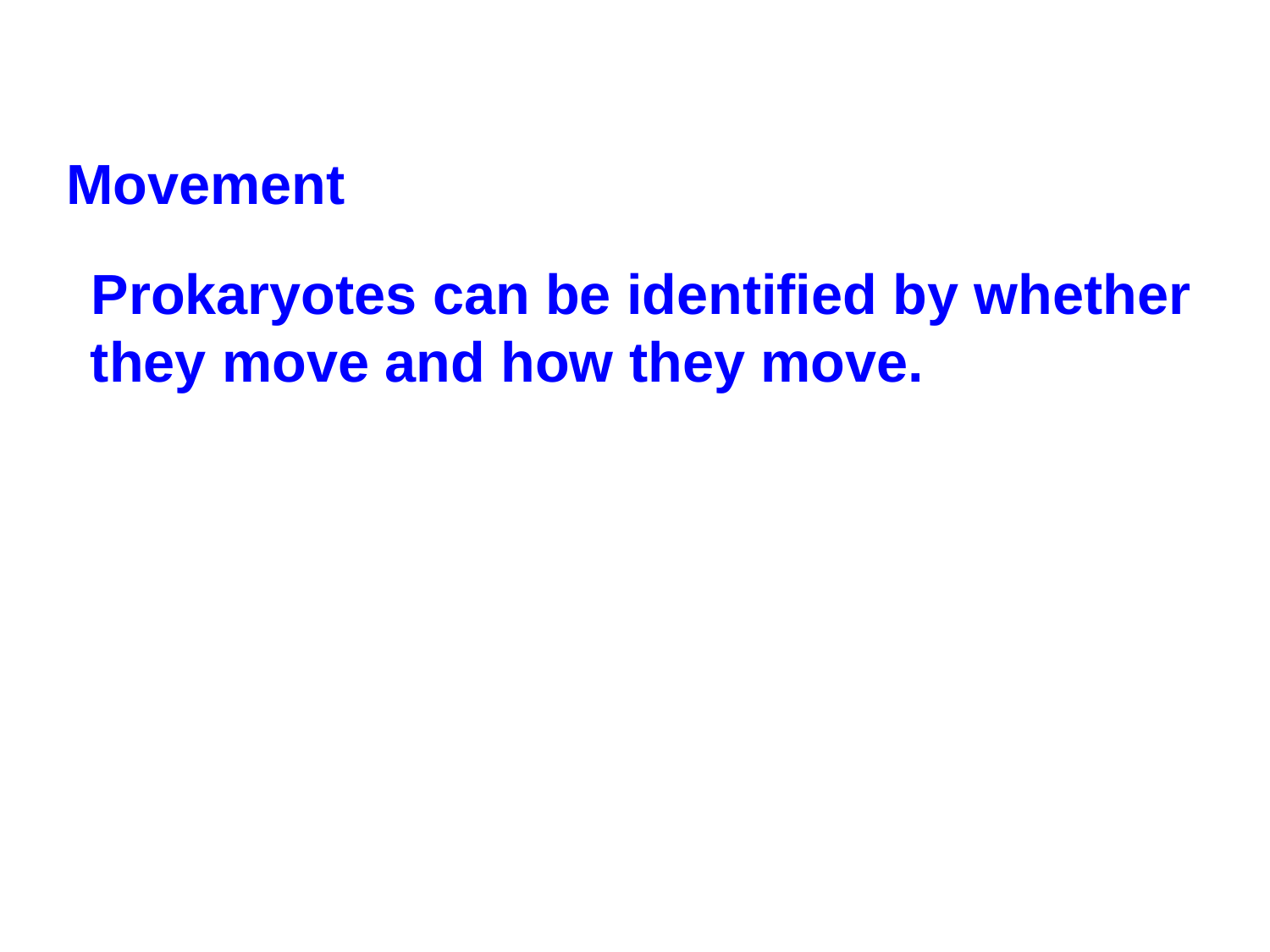

Movement
Prokaryotes can be identified by whether they move and how they move.